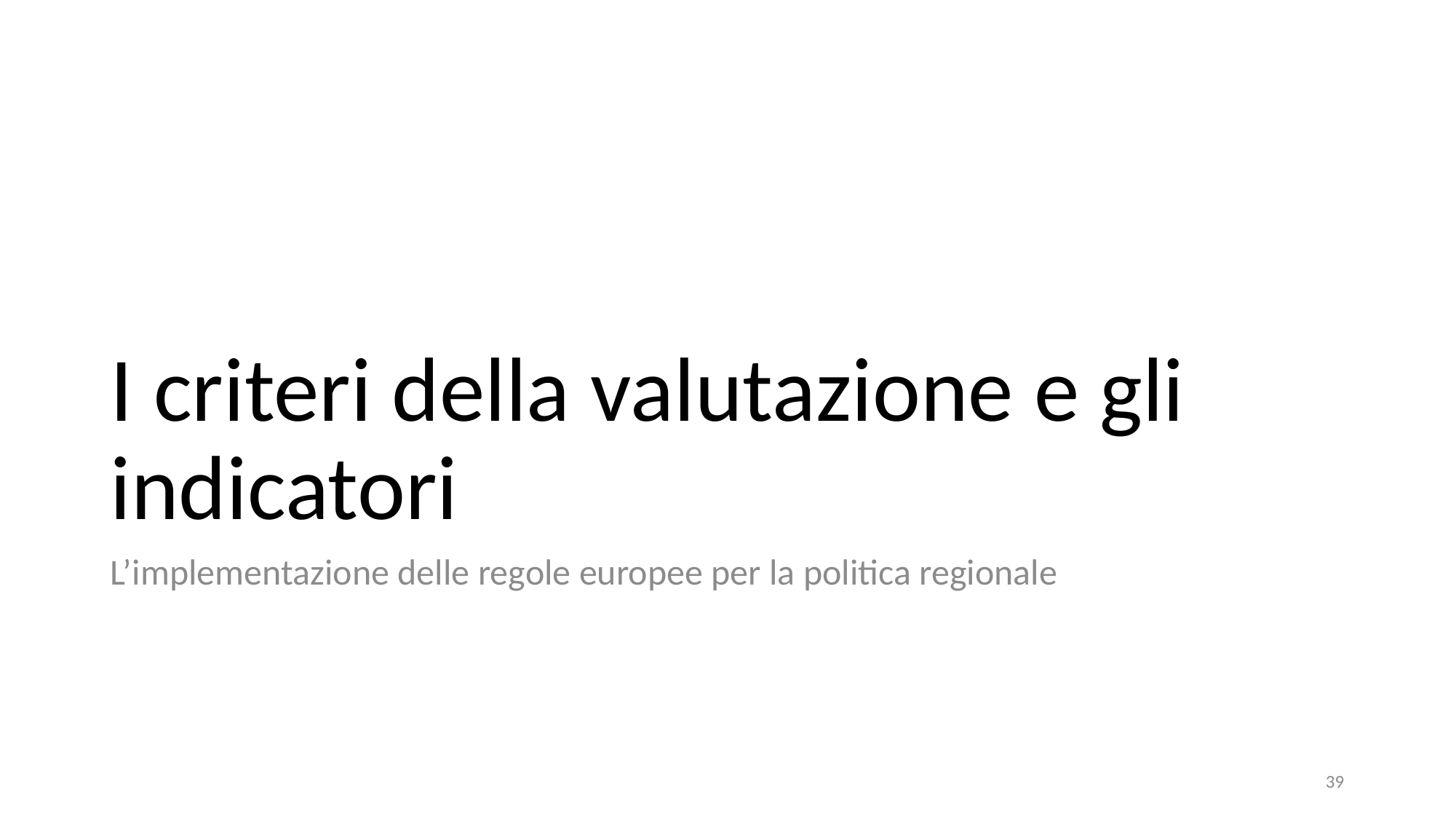

# I criteri della valutazione e gli indicatori
L’implementazione delle regole europee per la politica regionale
39